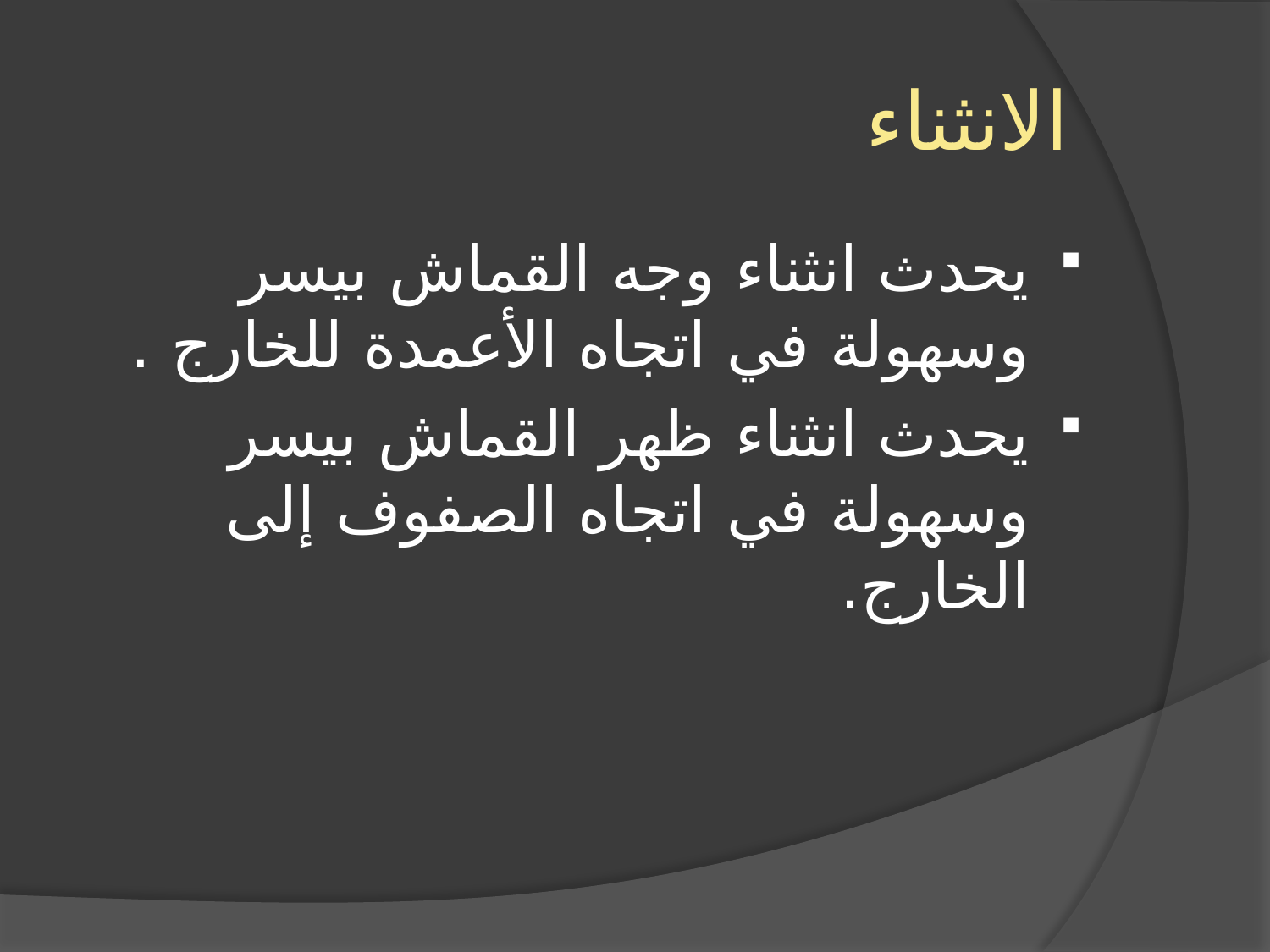

# الانثناء
يحدث انثناء وجه القماش بيسر وسهولة في اتجاه الأعمدة للخارج .
يحدث انثناء ظهر القماش بيسر وسهولة في اتجاه الصفوف إلى الخارج.